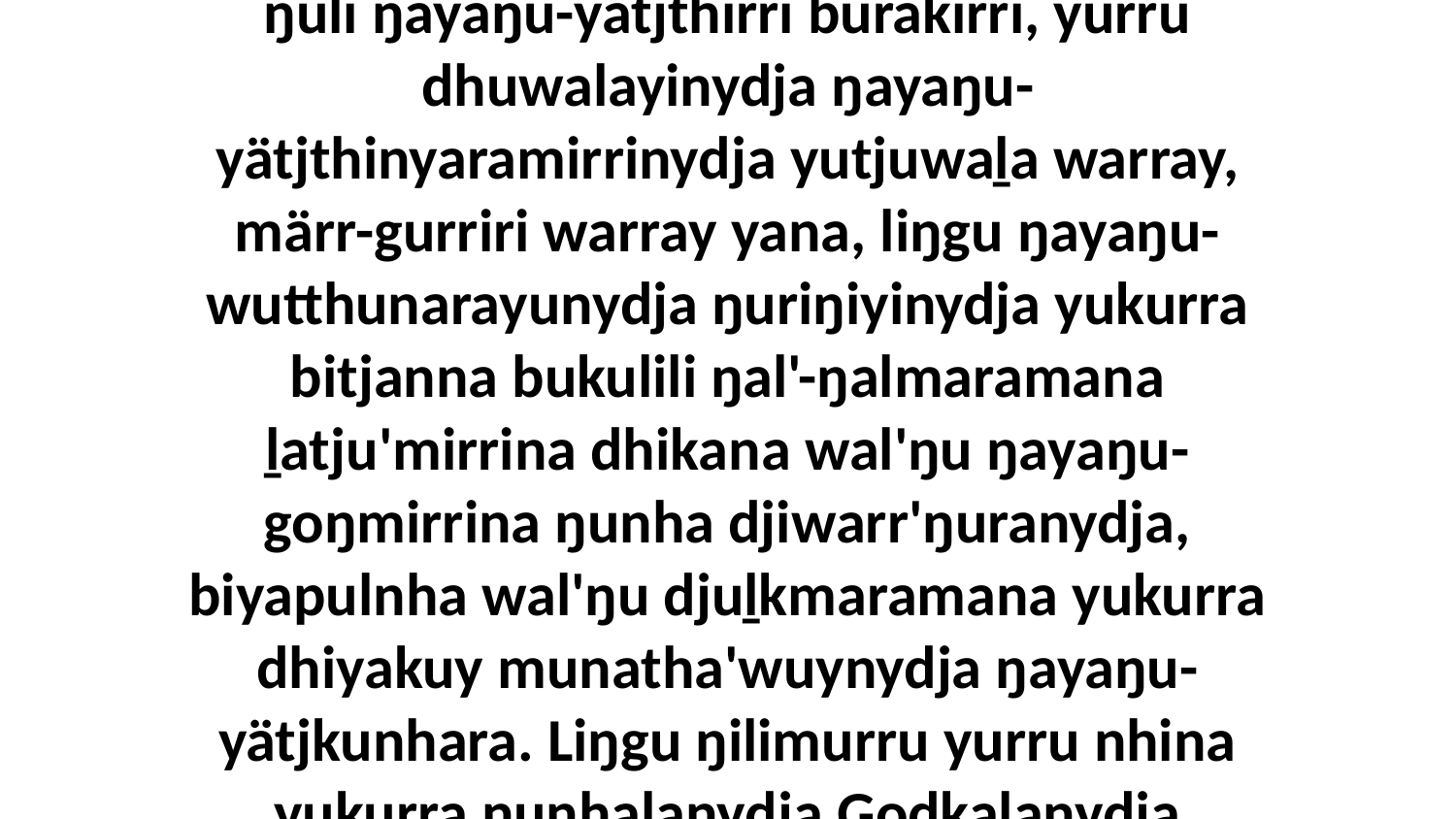

17 Yo, dhiyala munatha'ŋuranydja ŋilimurru ŋuli ŋayaŋu-yätjthirri burakirri, yurru dhuwalayinydja ŋayaŋu-yätjthinyaramirrinydja yutjuwaḻa warray, märr-gurriri warray yana, liŋgu ŋayaŋu-wutthunarayunydja ŋuriŋiyinydja yukurra bitjanna bukulili ŋal'-ŋalmaramana ḻatju'mirrina dhikana wal'ŋu ŋayaŋu-goŋmirrina ŋunha djiwarr'ŋuranydja, biyapulnha wal'ŋu djuḻkmaramana yukurra dhiyakuy munatha'wuynydja ŋayaŋu-yätjkunhara. Liŋgu ŋilimurru yurru nhina yukurra ŋunhalanydja Godkalanydja djeŋarra'ŋura gupaḏalnha-wala yana.